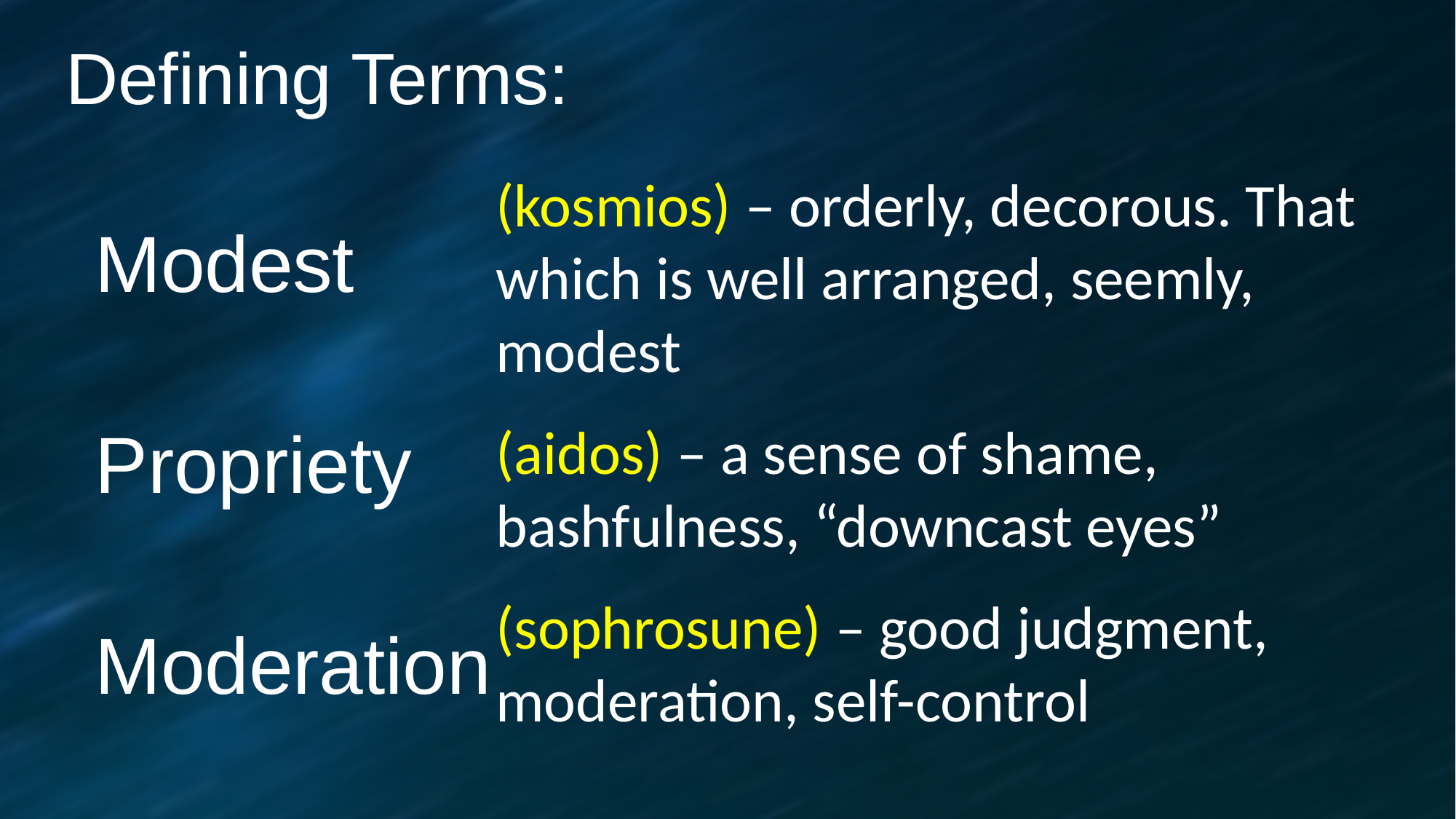

# Defining Terms:
(kosmios) – orderly, decorous. That which is well arranged, seemly, modest

(aidos) – a sense of shame, bashfulness, “downcast eyes”

(sophrosune) – good judgment, moderation, self-control
Modest

Propriety

Moderation